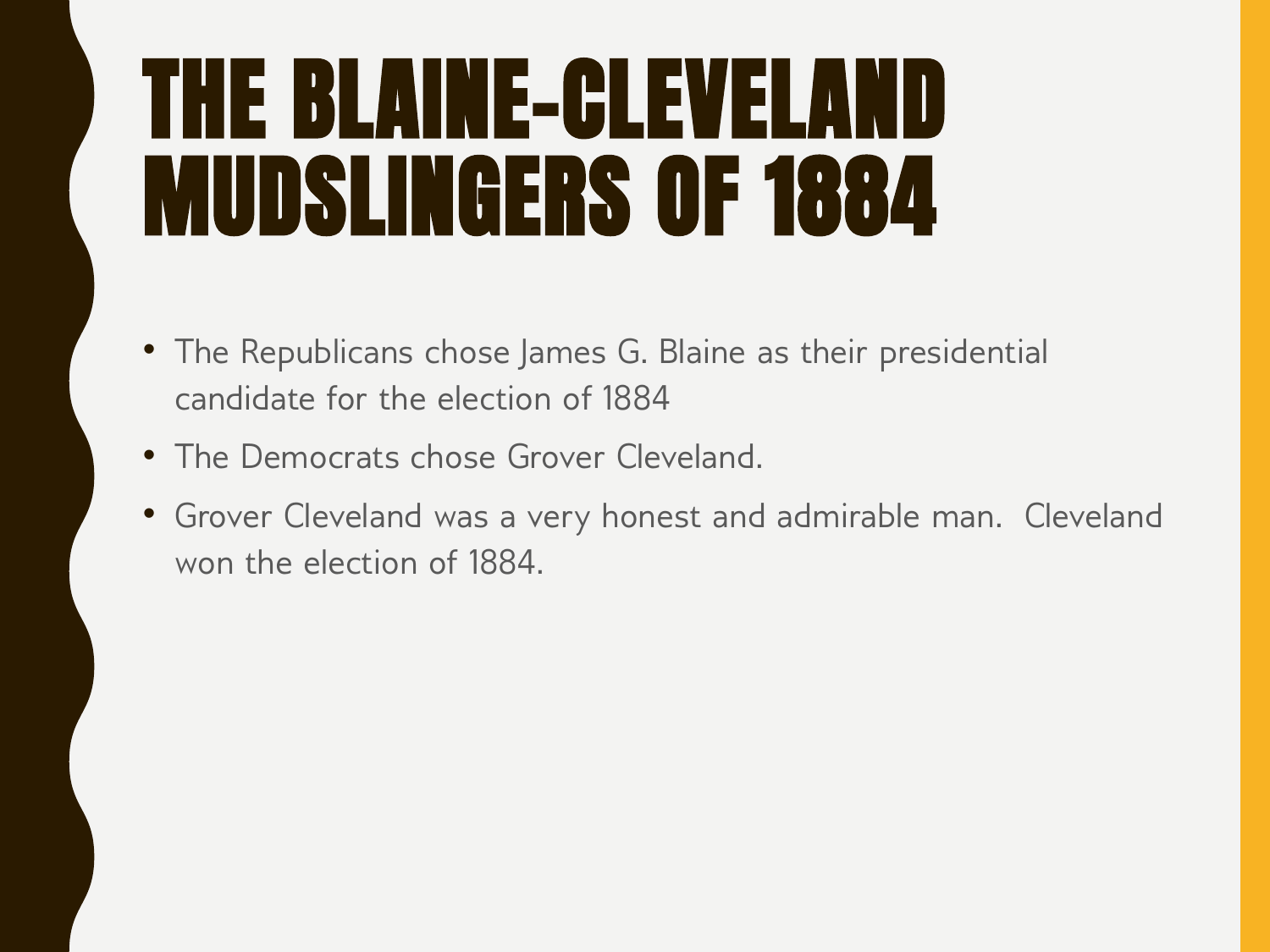

# The Blaine-Cleveland Mudslingers of 1884
The Republicans chose James G. Blaine as their presidential candidate for the election of 1884
The Democrats chose Grover Cleveland.
Grover Cleveland was a very honest and admirable man.  Cleveland won the election of 1884.